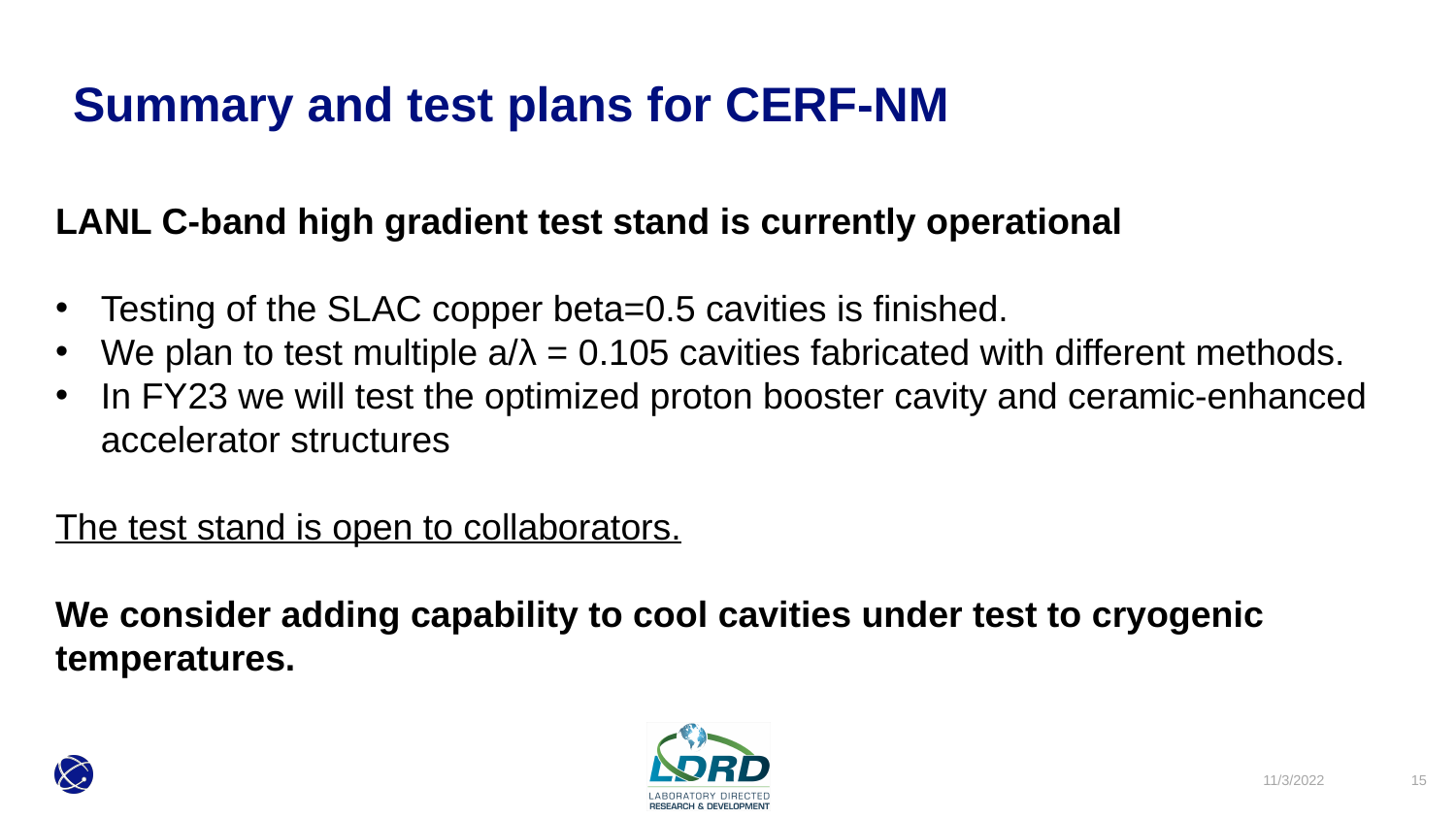

# Summary and test plans for CERF-NM
LANL C-band high gradient test stand is currently operational

Testing of the SLAC copper beta=0.5 cavities is finished.
We plan to test multiple a/λ = 0.105 cavities fabricated with different methods.
In FY23 we will test the optimized proton booster cavity and ceramic-enhanced accelerator structures

The test stand is open to collaborators.

We consider adding capability to cool cavities under test to cryogenic temperatures.